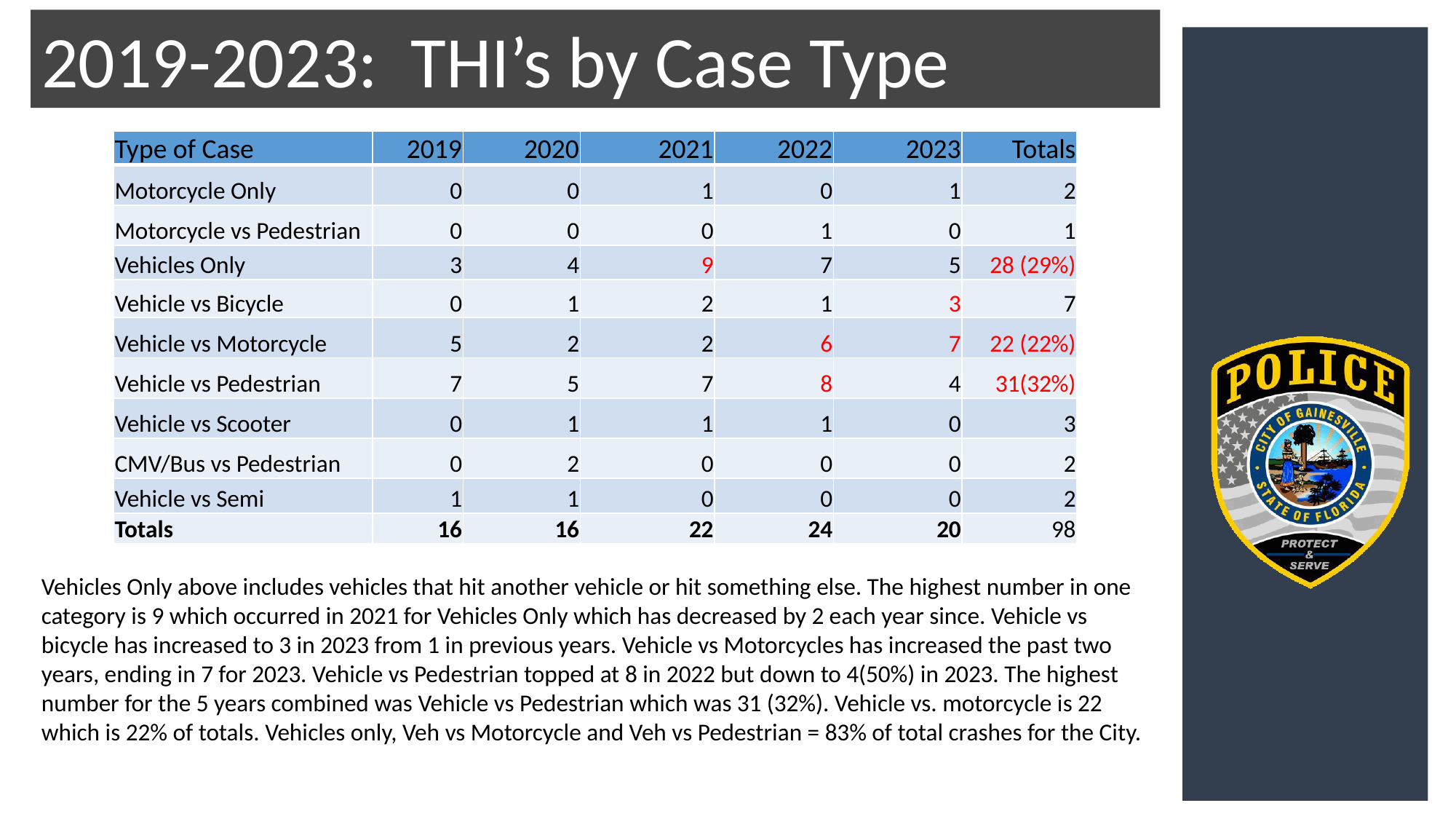

2019-2023:  THI’s by Case Type

| Type of Case | 2019 | 2020 | 2021 | 2022 | 2023 | Totals |
| --- | --- | --- | --- | --- | --- | --- |
| Motorcycle Only | 0 | 0 | 1 | 0 | 1 | 2 |
| Motorcycle vs Pedestrian | 0 | 0 | 0 | 1 | 0 | 1 |
| Vehicles Only | 3 | 4 | 9 | 7 | 5 | 28 (29%) |
| Vehicle vs Bicycle | 0 | 1 | 2 | 1 | 3 | 7 |
| Vehicle vs Motorcycle | 5 | 2 | 2 | 6 | 7 | 22 (22%) |
| Vehicle vs Pedestrian | 7 | 5 | 7 | 8 | 4 | 31(32%) |
| Vehicle vs Scooter | 0 | 1 | 1 | 1 | 0 | 3 |
| CMV/Bus vs Pedestrian | 0 | 2 | 0 | 0 | 0 | 2 |
| Vehicle vs Semi | 1 | 1 | 0 | 0 | 0 | 2 |
| Totals | 16 | 16 | 22 | 24 | 20 | 98 |

Vehicles Only above includes vehicles that hit another vehicle or hit something else. The highest number in one category is 9 which occurred in 2021 for Vehicles Only which has decreased by 2 each year since. Vehicle vs bicycle has increased to 3 in 2023 from 1 in previous years. Vehicle vs Motorcycles has increased the past two years, ending in 7 for 2023. Vehicle vs Pedestrian topped at 8 in 2022 but down to 4(50%) in 2023. The highest number for the 5 years combined was Vehicle vs Pedestrian which was 31 (32%). Vehicle vs. motorcycle is 22 which is 22% of totals. Vehicles only, Veh vs Motorcycle and Veh vs Pedestrian = 83% of total crashes for the City.
9